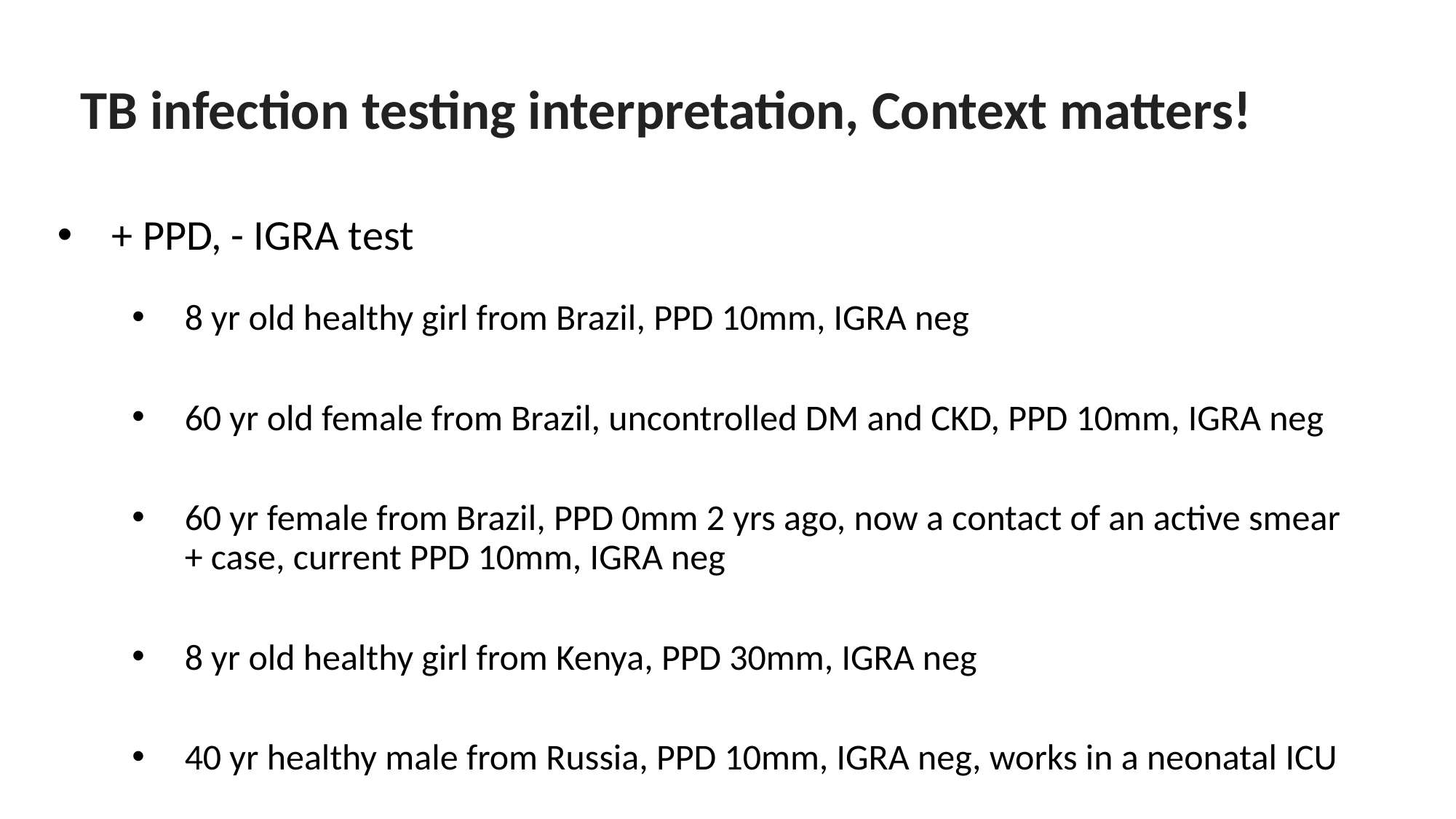

# TB infection testing interpretation, Context matters!
+ PPD, - IGRA test

8 yr old healthy girl from Brazil, PPD 10mm, IGRA neg

60 yr old female from Brazil, uncontrolled DM and CKD, PPD 10mm, IGRA neg

60 yr female from Brazil, PPD 0mm 2 yrs ago, now a contact of an active smear + case, current PPD 10mm, IGRA neg

8 yr old healthy girl from Kenya, PPD 30mm, IGRA neg

40 yr healthy male from Russia, PPD 10mm, IGRA neg, works in a neonatal ICU